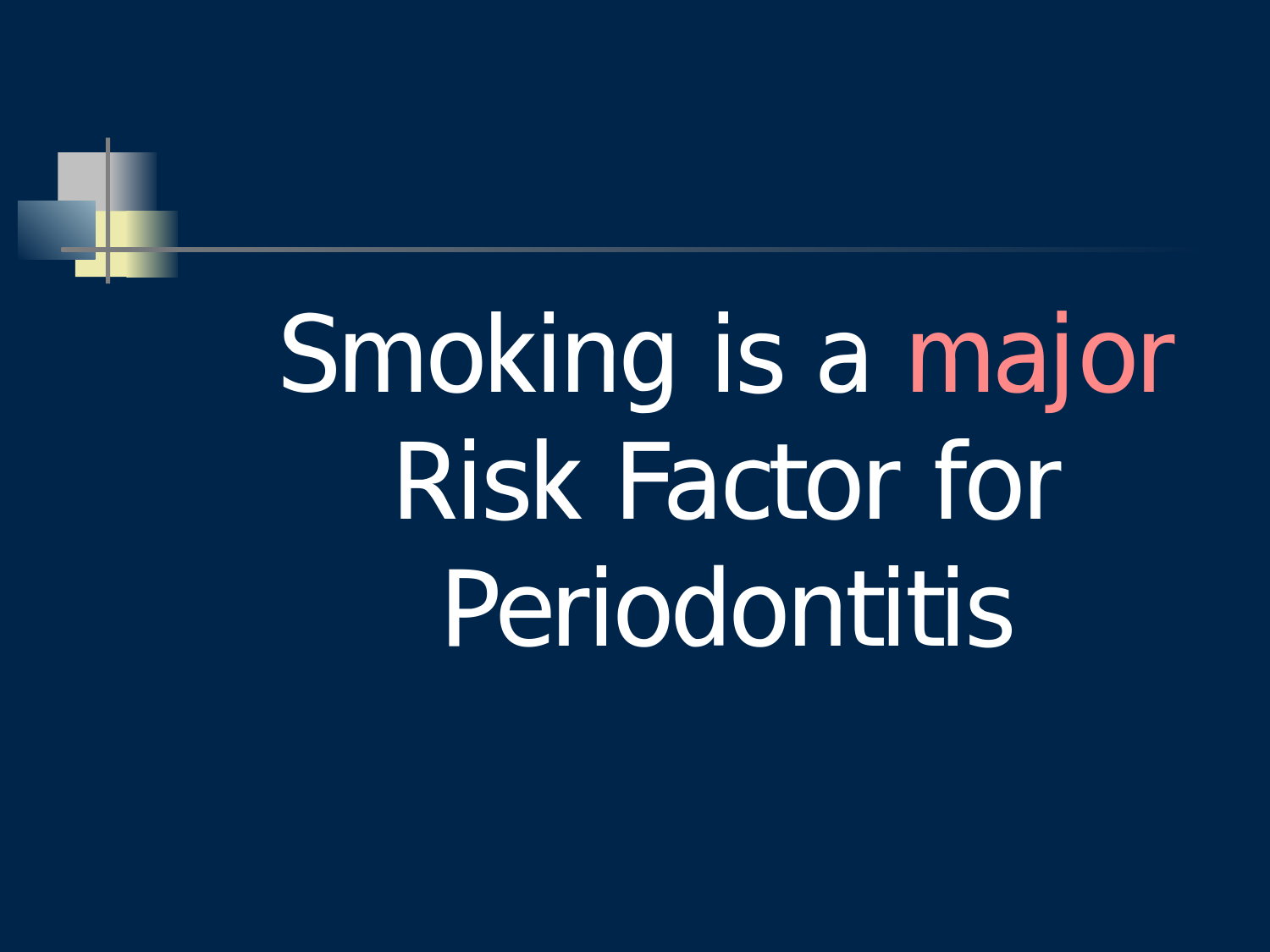

#
	Smoking is a major Risk Factor for Periodontitis